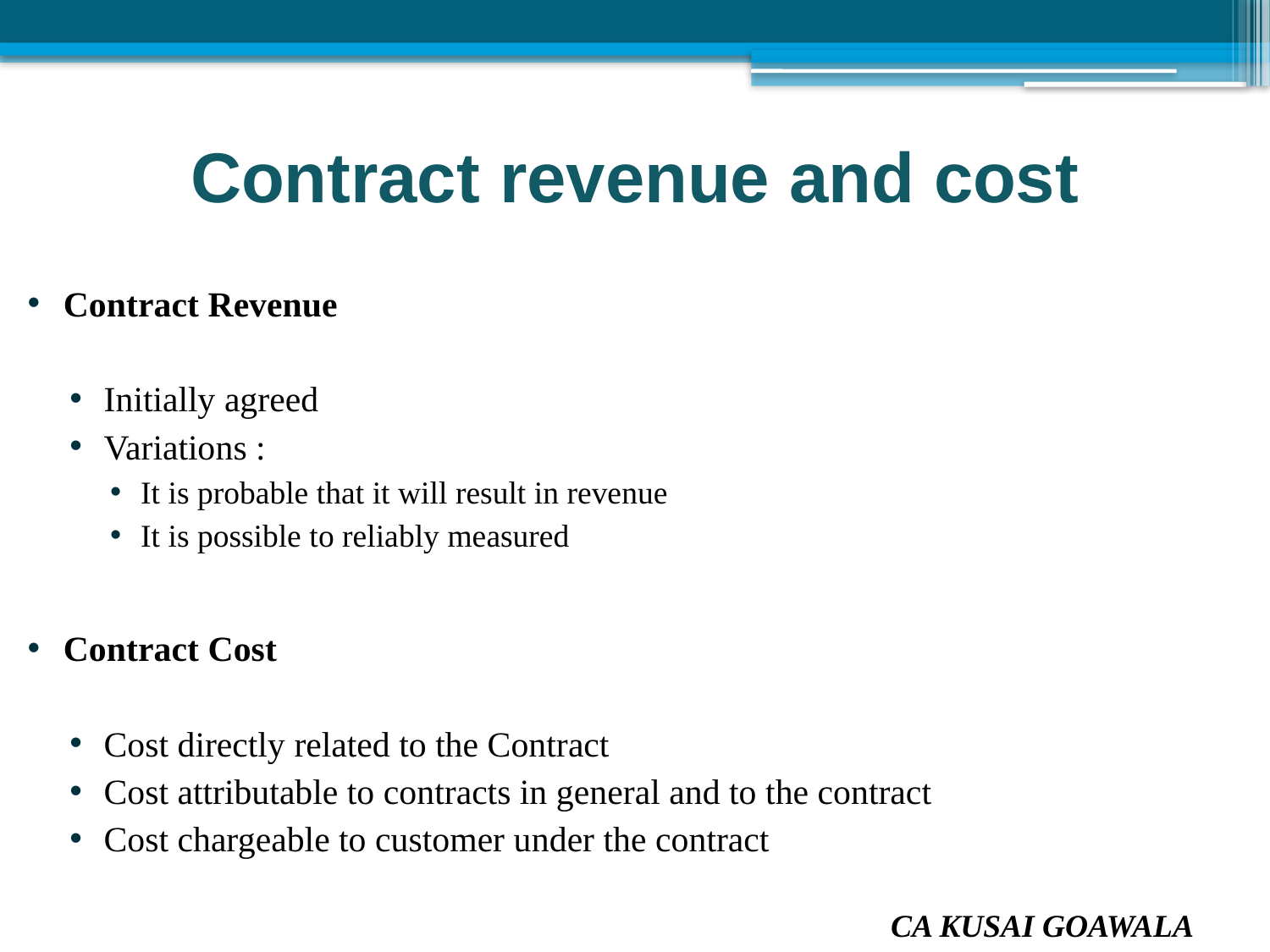

Contract revenue and cost

Contract Revenue

Initially agreed
Variations :
It is probable that it will result in revenue
It is possible to reliably measured

Contract Cost

Cost directly related to the Contract
Cost attributable to contracts in general and to the contract
Cost chargeable to customer under the contract

CA KUSAI GOAWALA